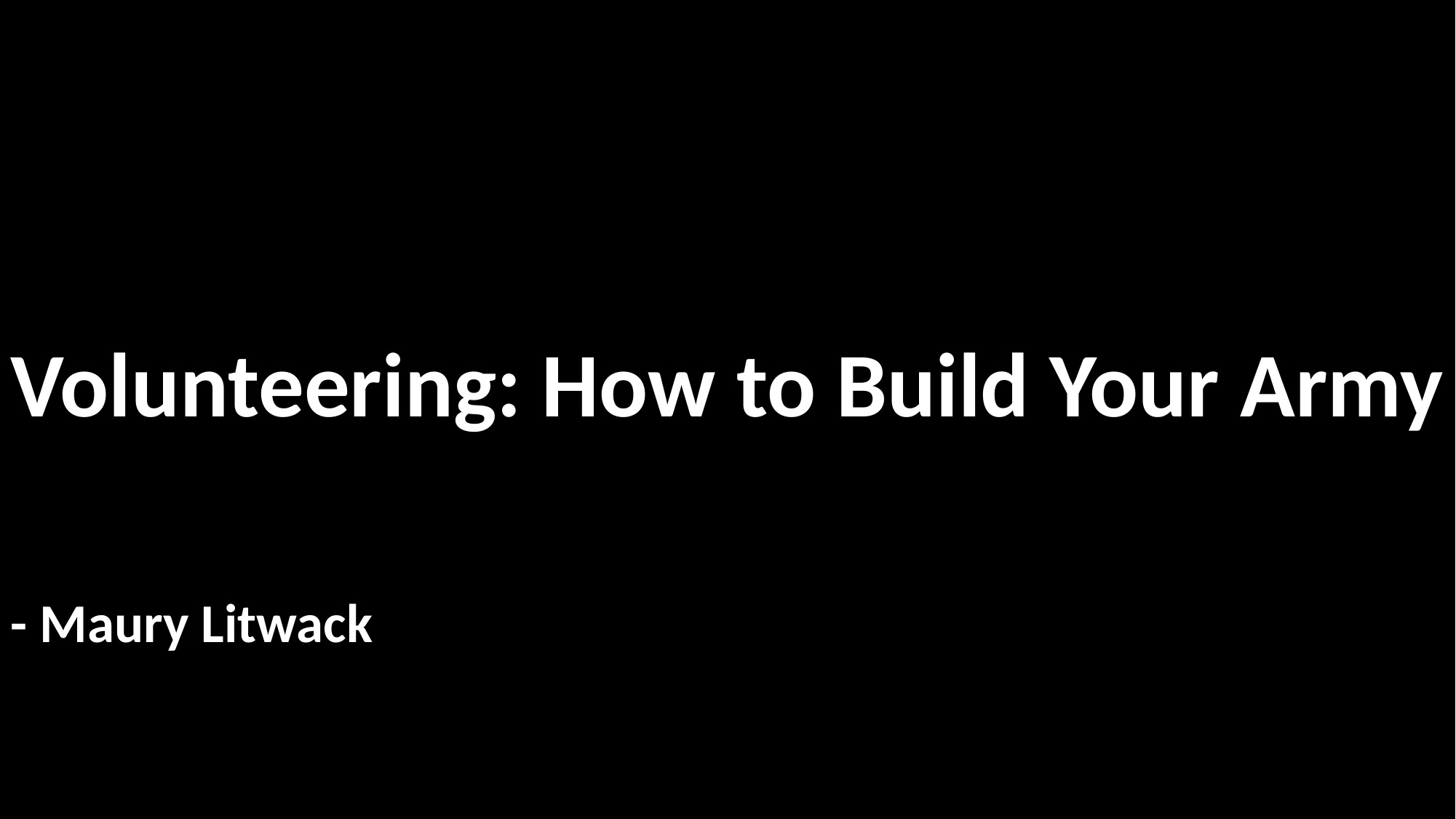

Volunteering: How to Build Your Army
- Maury Litwack